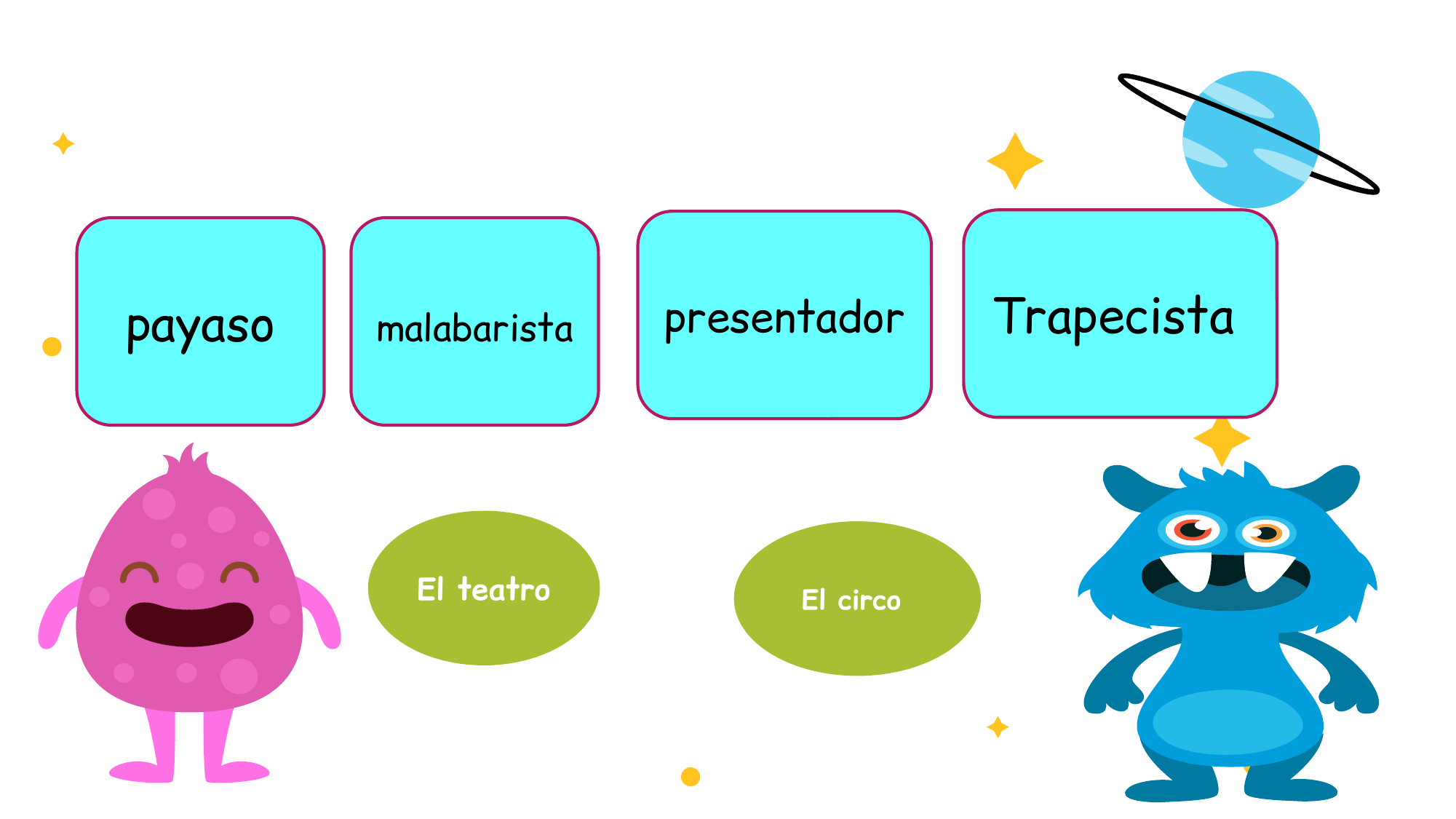

Trapecista
presentador
payaso
malabarista

El teatro
El circo